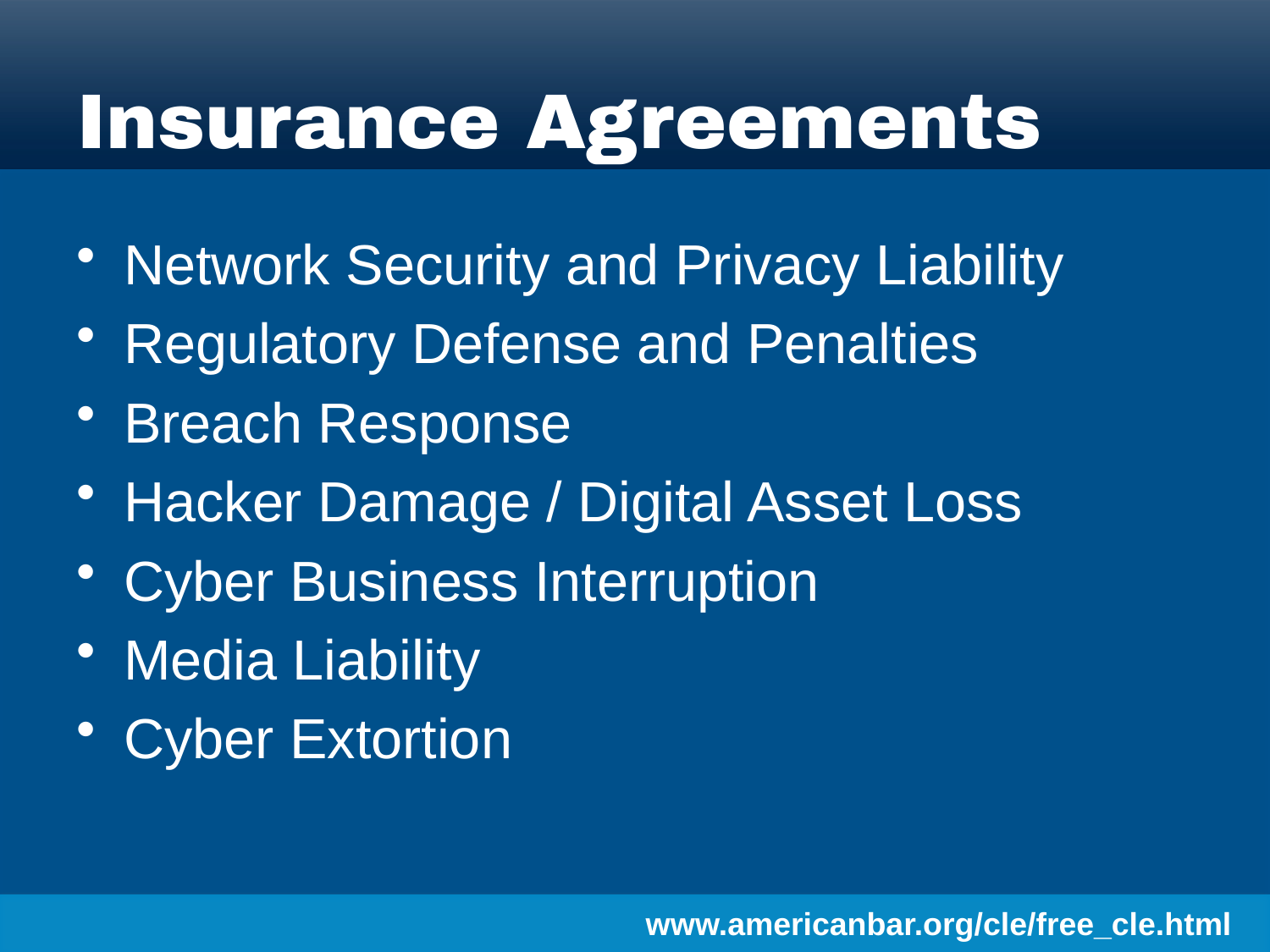

# Insurance Agreements
Network Security and Privacy Liability
Regulatory Defense and Penalties
Breach Response
Hacker Damage / Digital Asset Loss
Cyber Business Interruption
Media Liability
Cyber Extortion